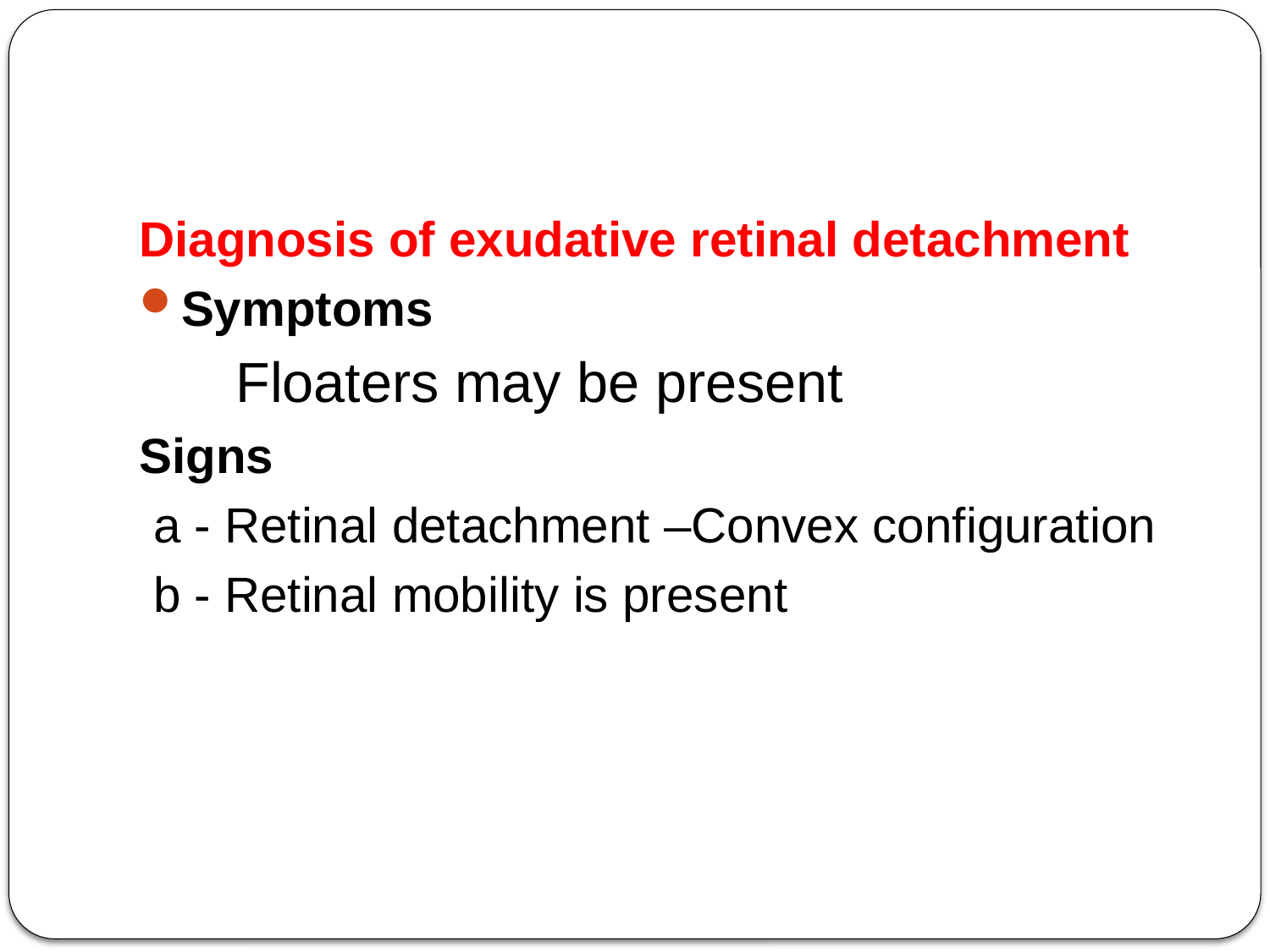

#
Diagnosis of exudative retinal detachment
Symptoms
       Floaters may be present
Signs
 a - Retinal detachment –Convex configuration
 b - Retinal mobility is present